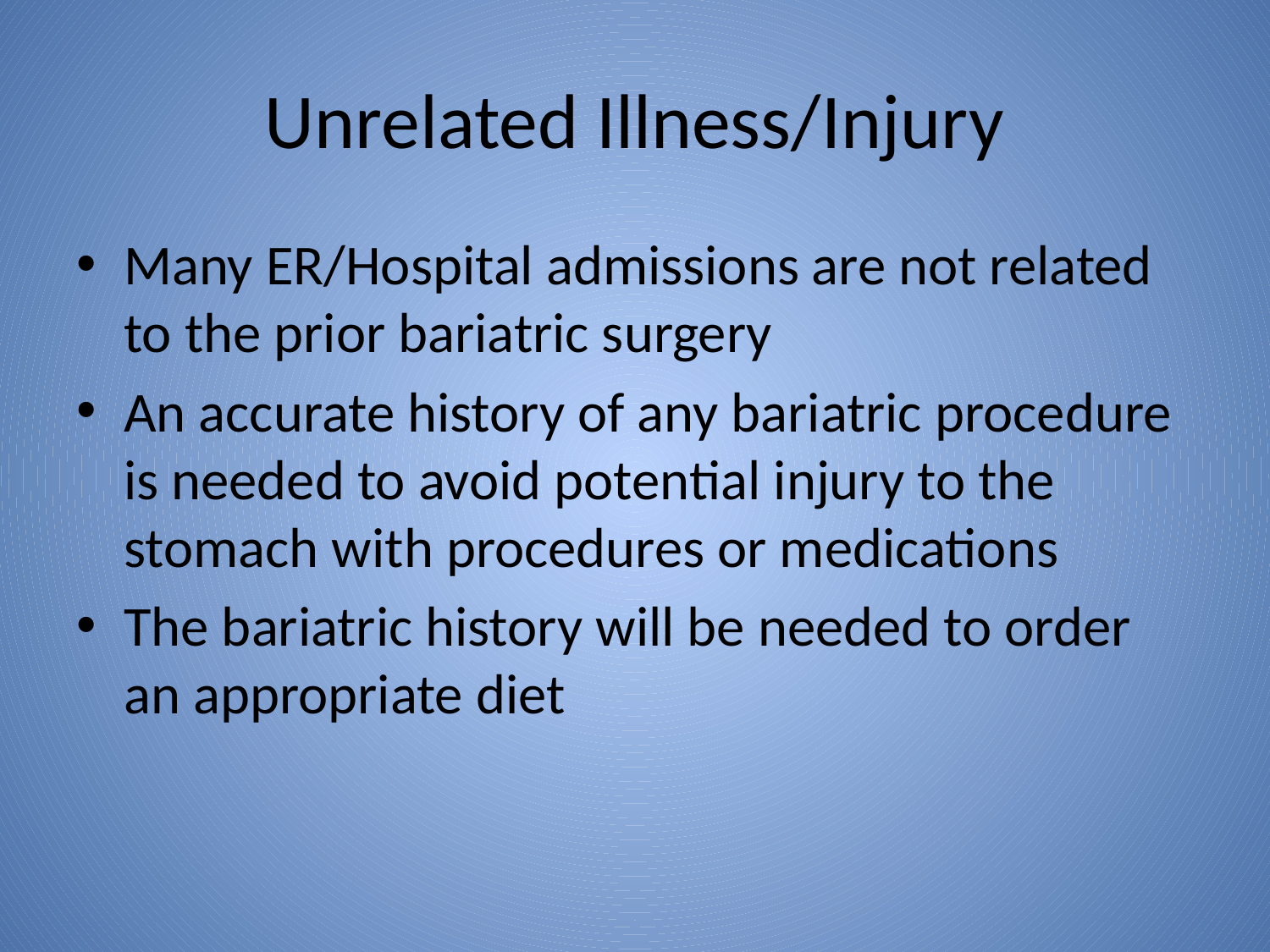

# Unrelated Illness/Injury
Many ER/Hospital admissions are not related to the prior bariatric surgery
An accurate history of any bariatric procedure is needed to avoid potential injury to the stomach with procedures or medications
The bariatric history will be needed to order an appropriate diet